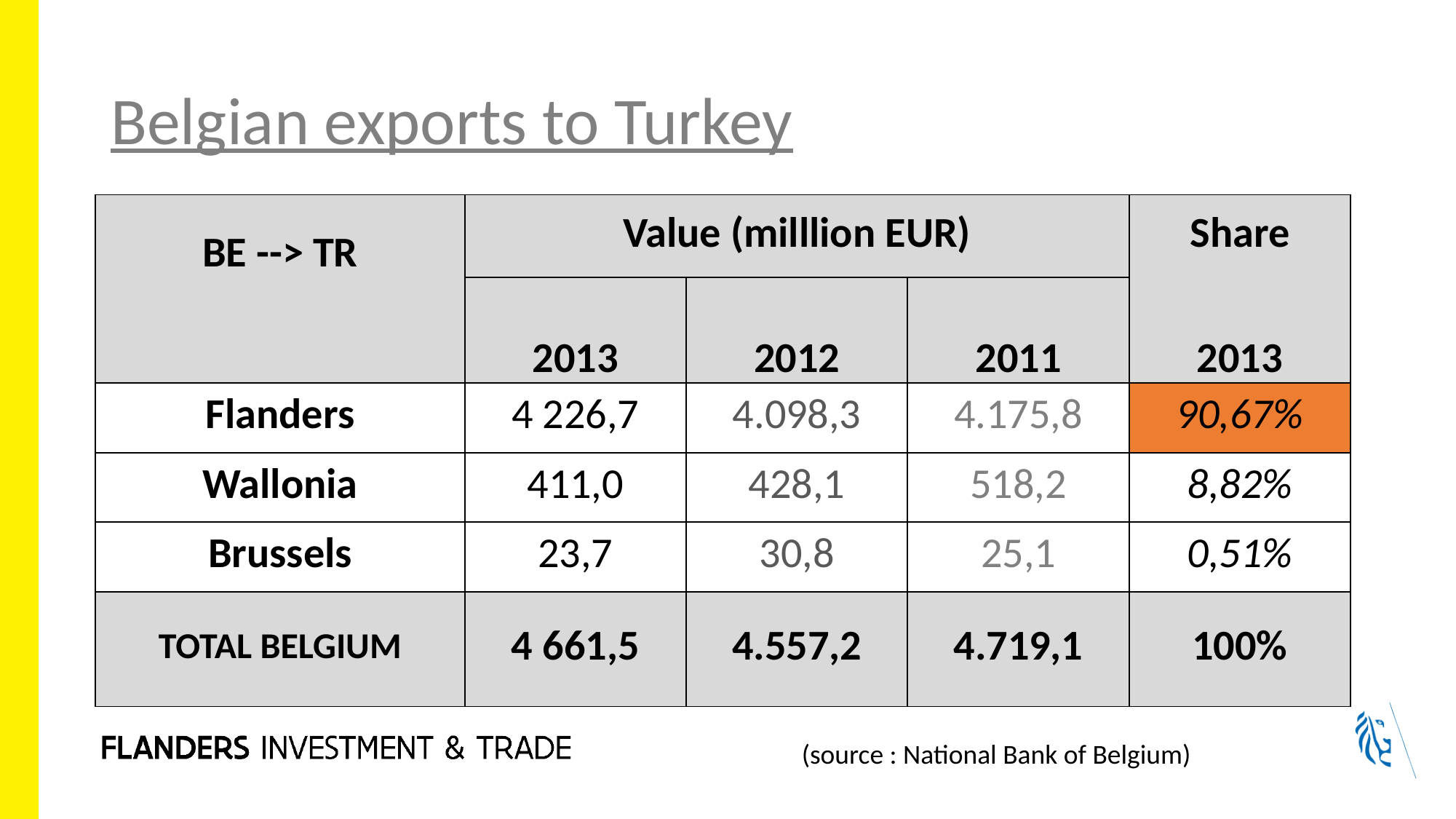

# Belgian exports to Turkey
| BE --> TR | Value (milllion EUR) |  |  | Share |
| --- | --- | --- | --- | --- |
|  | 2013 | 2012 | 2011 | 2013 |
| Flanders | 4 226,7 | 4.098,3 | 4.175,8 | 90,67% |
| Wallonia | 411,0 | 428,1 | 518,2 | 8,82% |
| Brussels | 23,7 | 30,8 | 25,1 | 0,51% |
| TOTAL BELGIUM | 4 661,5 | 4.557,2 | 4.719,1 | 100% |
(source : National Bank of Belgium)